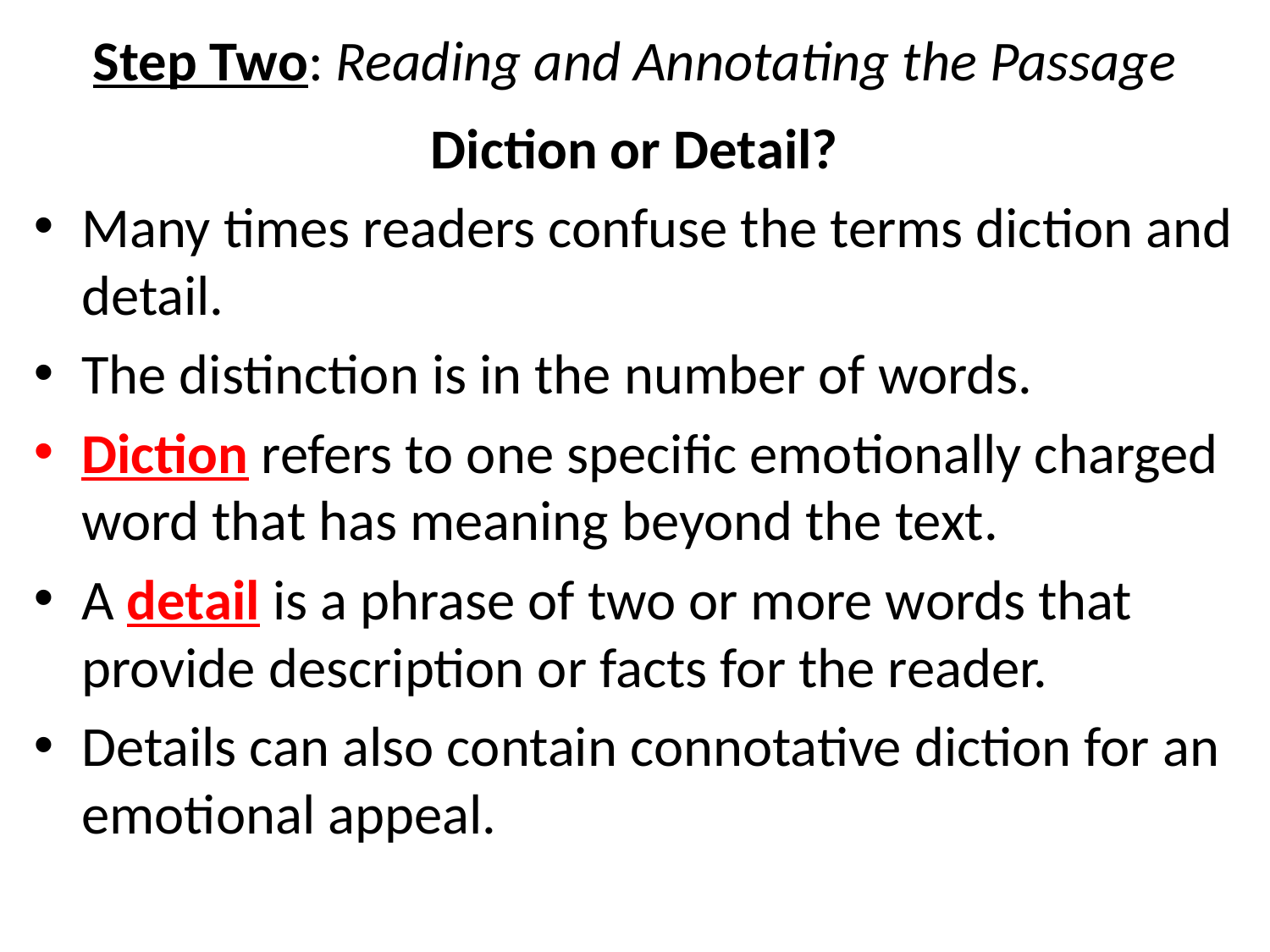

# Step Two: Reading and Annotating the Passage
Diction or Detail?
Many times readers confuse the terms diction and detail.
The distinction is in the number of words.
Diction refers to one specific emotionally charged word that has meaning beyond the text.
A detail is a phrase of two or more words that provide description or facts for the reader.
Details can also contain connotative diction for an emotional appeal.